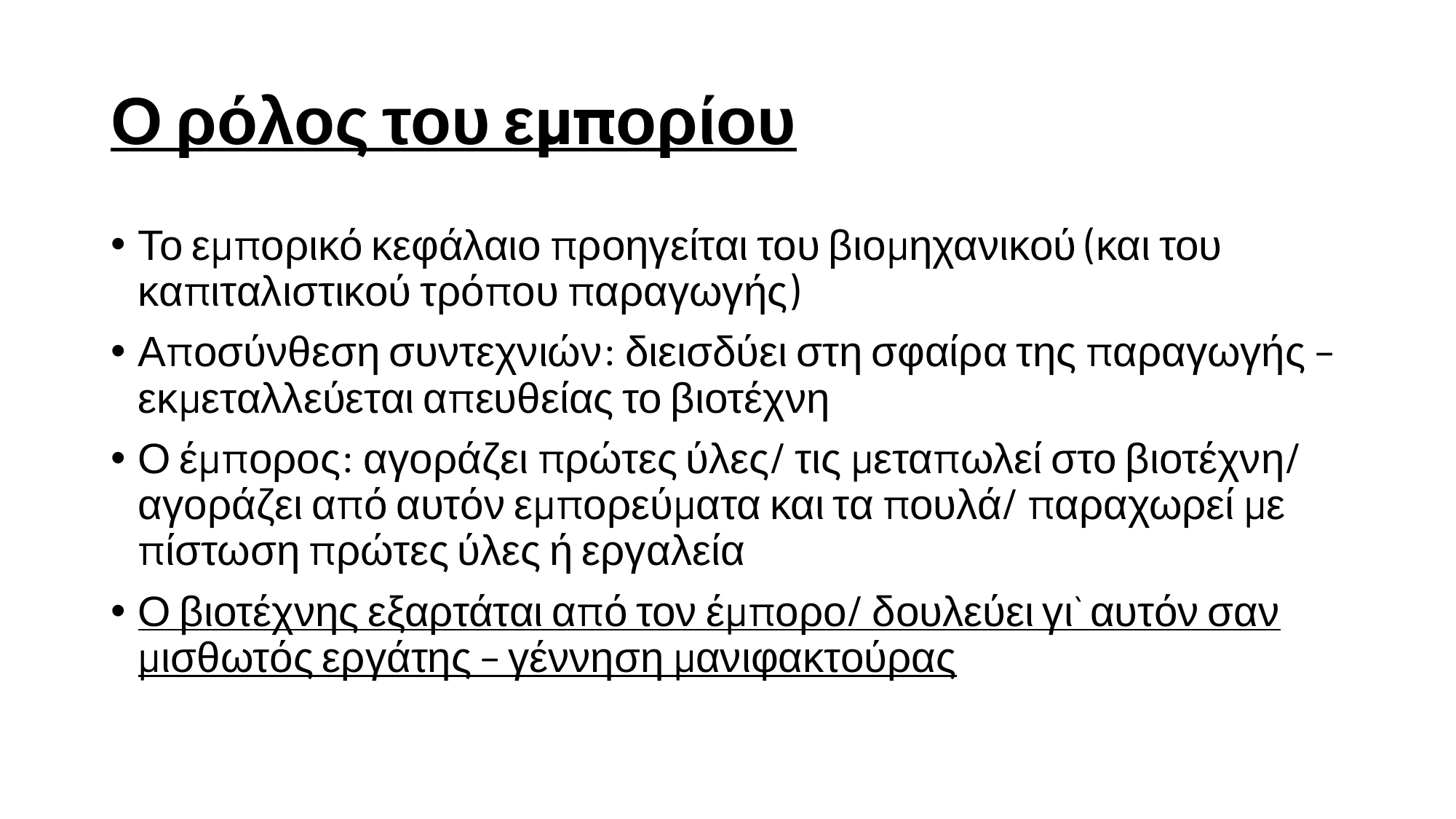

# Ο ρόλος του εμπορίου
Το εμπορικό κεφάλαιο προηγείται του βιομηχανικού (και του καπιταλιστικού τρόπου παραγωγής)
Αποσύνθεση συντεχνιών: διεισδύει στη σφαίρα της παραγωγής – εκμεταλλεύεται απευθείας το βιοτέχνη
Ο έμπορος: αγοράζει πρώτες ύλες/ τις μεταπωλεί στο βιοτέχνη/ αγοράζει από αυτόν εμπορεύματα και τα πουλά/ παραχωρεί με πίστωση πρώτες ύλες ή εργαλεία
Ο βιοτέχνης εξαρτάται από τον έμπορο/ δουλεύει γι` αυτόν σαν μισθωτός εργάτης – γέννηση μανιφακτούρας